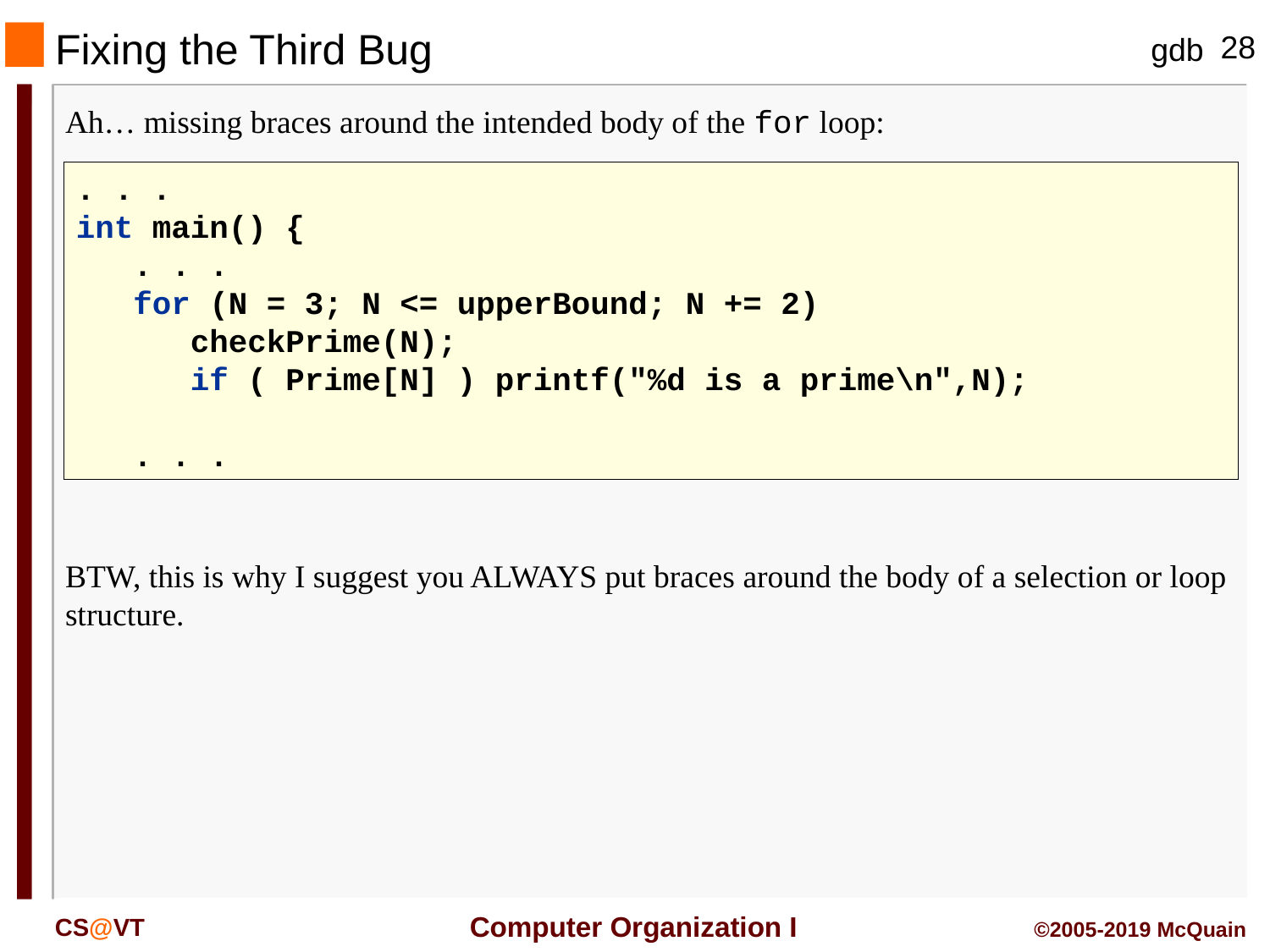

Fixing the Third Bug
Ah… missing braces around the intended body of the for loop:
. . .
int main() {
   . . .
   for (N = 3; N <= upperBound; N += 2)
      checkPrime(N);
      if ( Prime[N] ) printf("%d is a prime\n",N);

   . . .
BTW, this is why I suggest you ALWAYS put braces around the body of a selection or loop structure.